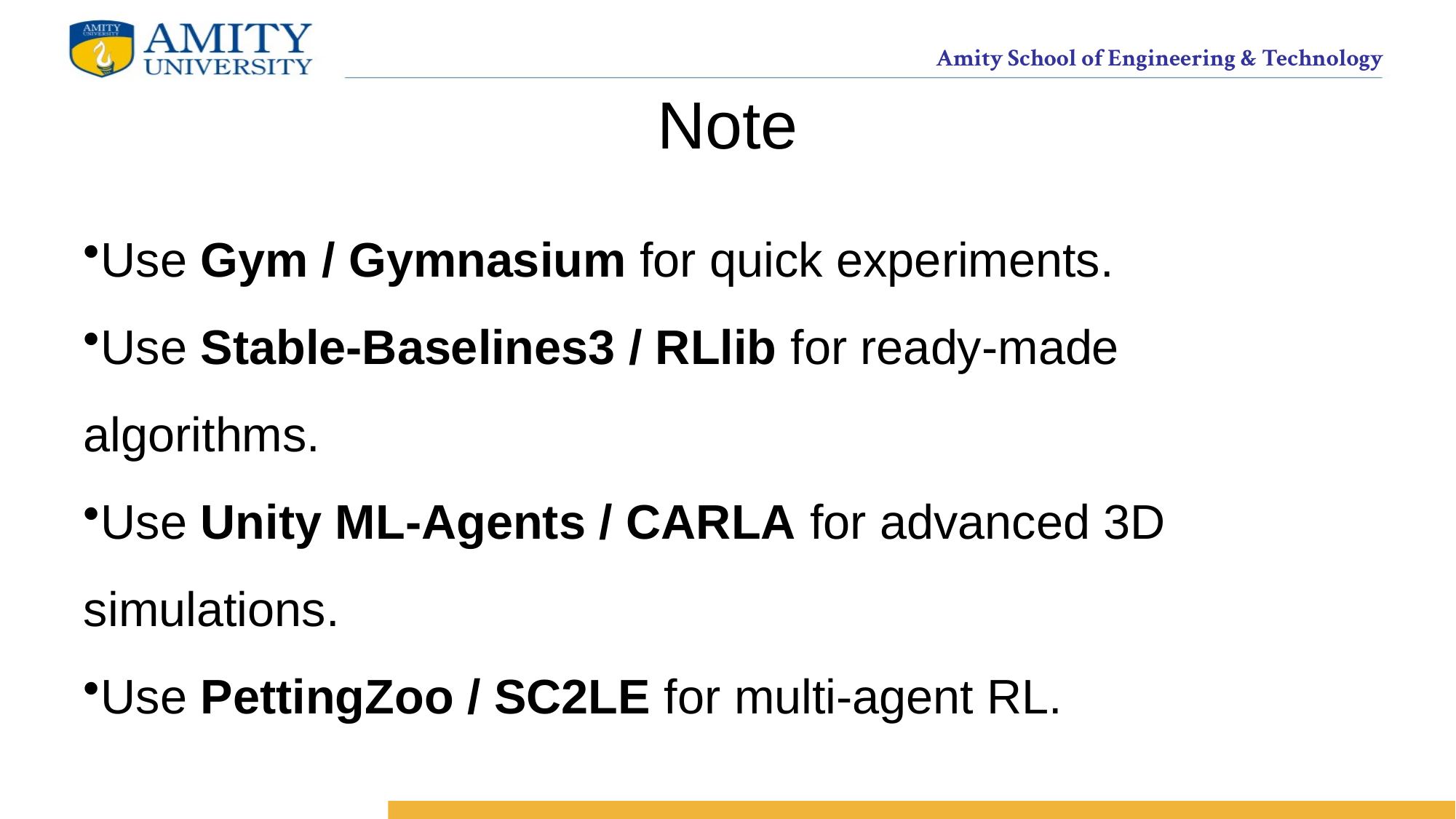

# Note
Use Gym / Gymnasium for quick experiments.
Use Stable-Baselines3 / RLlib for ready-made algorithms.
Use Unity ML-Agents / CARLA for advanced 3D simulations.
Use PettingZoo / SC2LE for multi-agent RL.